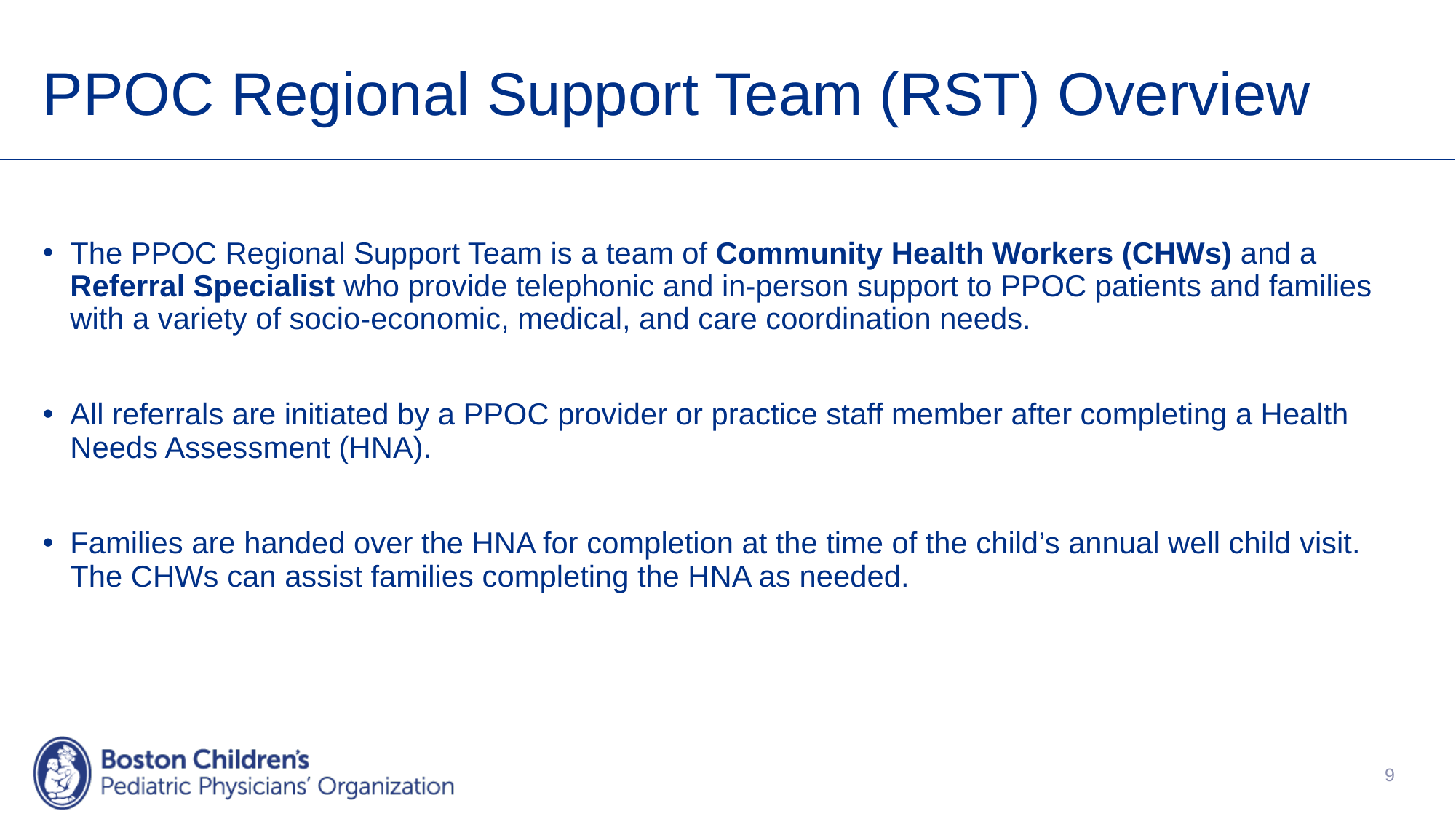

# PPOC Regional Support Team (RST) Overview

The PPOC Regional Support Team is a team of Community Health Workers (CHWs) and a Referral Specialist who provide telephonic and in-person support to PPOC patients and families with a variety of socio-economic, medical, and care coordination needs.

All referrals are initiated by a PPOC provider or practice staff member after completing a Health Needs Assessment (HNA).

Families are handed over the HNA for completion at the time of the child’s annual well child visit. The CHWs can assist families completing the HNA as needed.

9